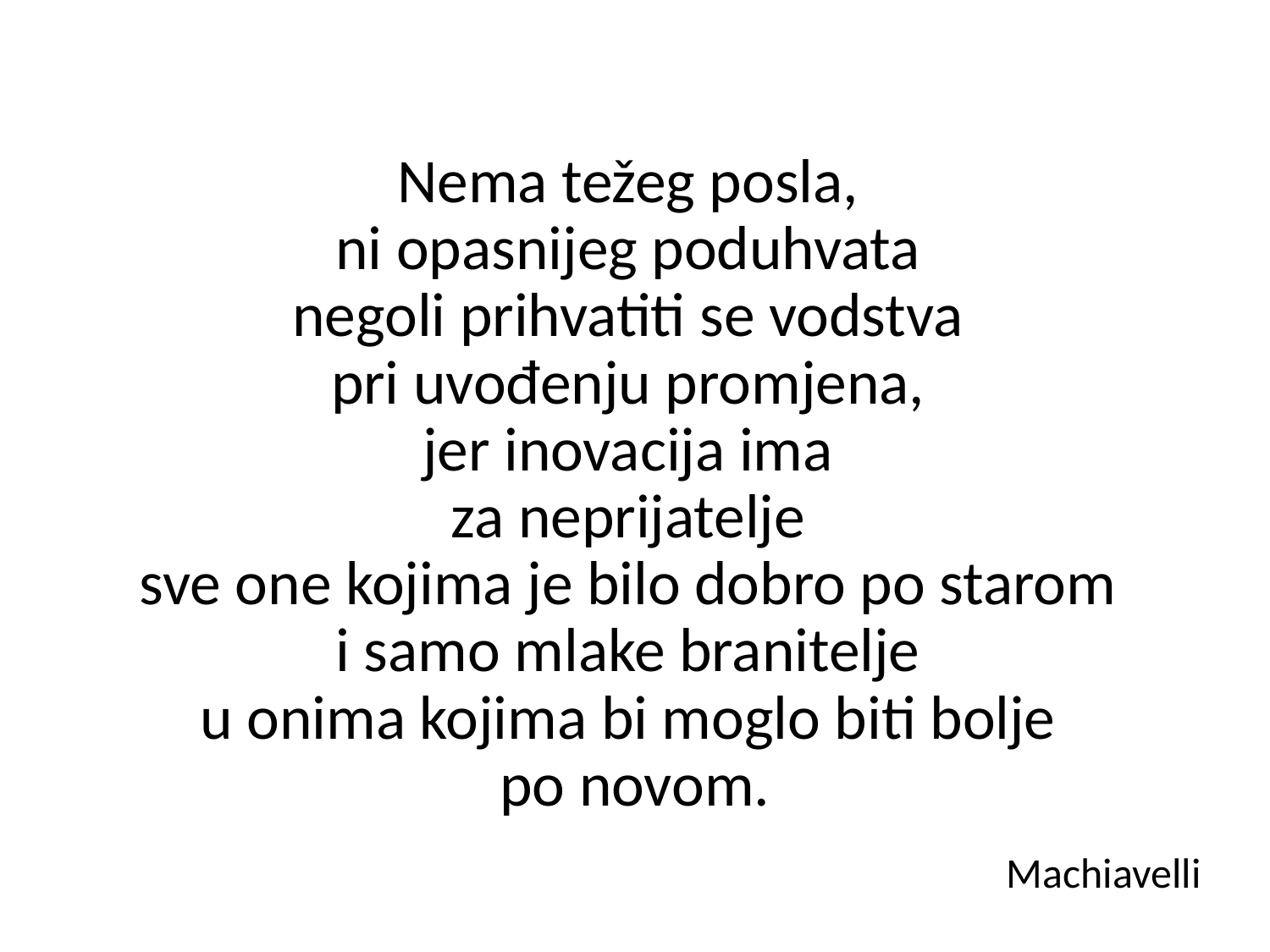

# Nema težeg posla, ni opasnijeg poduhvata negoli prihvatiti se vodstva pri uvođenju promjena, jer inovacija ima za neprijatelje sve one kojima je bilo dobro po starom i samo mlake branitelje u onima kojima bi moglo biti bolje po novom.
Machiavelli